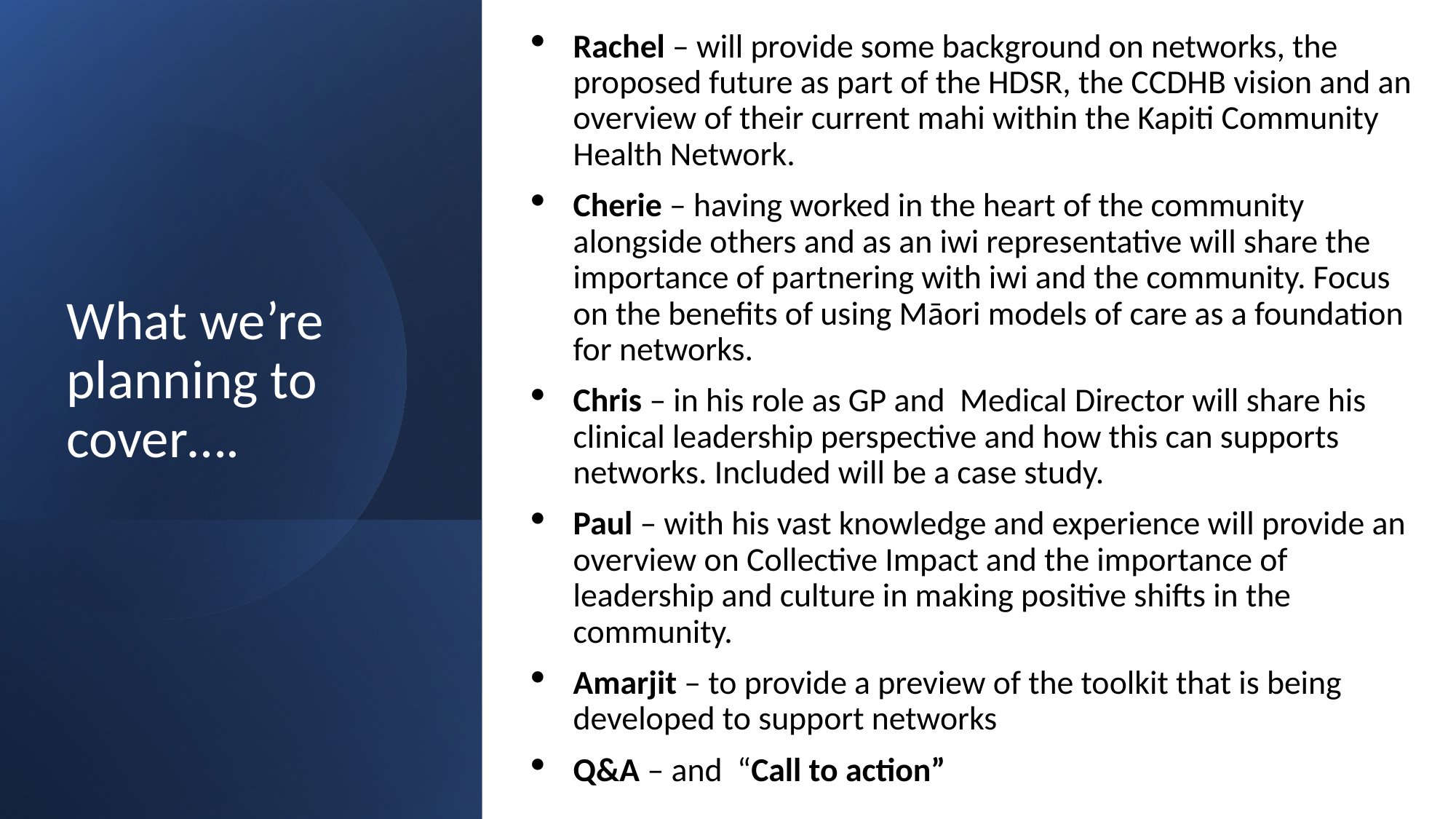

Rachel – will provide some background on networks, the proposed future as part of the HDSR, the CCDHB vision and an overview of their current mahi within the Kapiti Community Health Network.
Cherie – having worked in the heart of the community alongside others and as an iwi representative will share the importance of partnering with iwi and the community. Focus on the benefits of using Māori models of care as a foundation for networks.
Chris – in his role as GP and  Medical Director will share his clinical leadership perspective and how this can supports networks. Included will be a case study.
Paul – with his vast knowledge and experience will provide an overview on Collective Impact and the importance of leadership and culture in making positive shifts in the community.
Amarjit – to provide a preview of the toolkit that is being developed to support networks
Q&A – and  “Call to action”
# What we’re planning to cover….